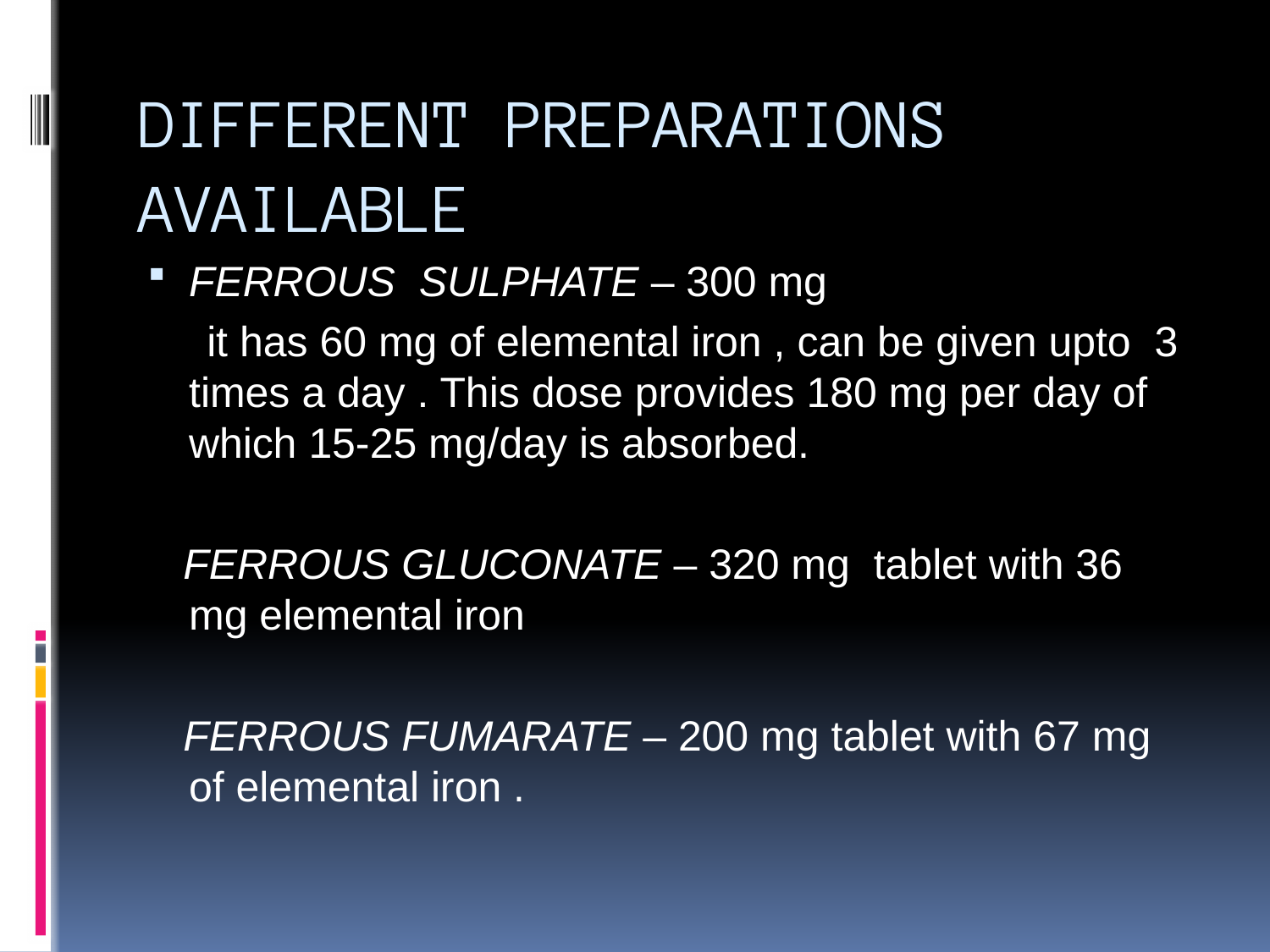

# DIFFERENT PREPARATIONS AVAILABLE
FERROUS  SULPHATE – 300 mg
     it has 60 mg of elemental iron , can be given upto  3 times a day . This dose provides 180 mg per day of which 15-25 mg/day is absorbed.

   FERROUS GLUCONATE – 320 mg  tablet with 36 mg elemental iron

   FERROUS FUMARATE – 200 mg tablet with 67 mg of elemental iron .